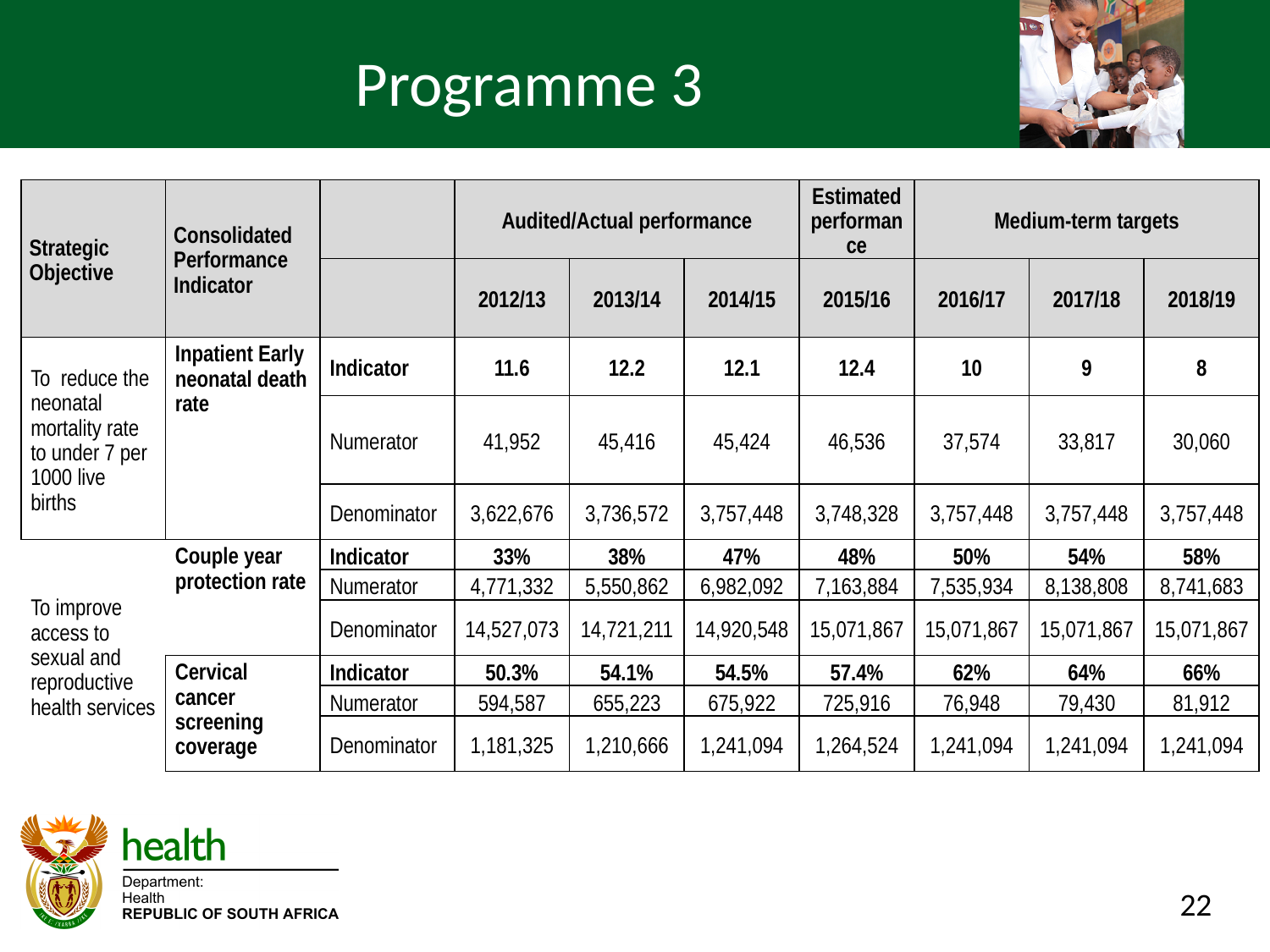

# Programme 3
| Strategic Objective | Consolidated Performance Indicator |  | Audited/Actual performance |  |  | Estimated performance | Medium-term targets |  |  |
| --- | --- | --- | --- | --- | --- | --- | --- | --- | --- |
|  |  |  | 2012/13 | 2013/14 | 2014/15 | 2015/16 | 2016/17 | 2017/18 | 2018/19 |
| To reduce the neonatal mortality rate to under 7 per 1000 live births | Inpatient Early neonatal death rate | Indicator | 11.6 | 12.2 | 12.1 | 12.4 | 10 | 9 | 8 |
|  |  | Numerator | 41,952 | 45,416 | 45,424 | 46,536 | 37,574 | 33,817 | 30,060 |
|  |  | Denominator | 3,622,676 | 3,736,572 | 3,757,448 | 3,748,328 | 3,757,448 | 3,757,448 | 3,757,448 |
| To improve access to sexual and reproductive health services | Couple year protection rate | Indicator | 33% | 38% | 47% | 48% | 50% | 54% | 58% |
|  |  | Numerator | 4,771,332 | 5,550,862 | 6,982,092 | 7,163,884 | 7,535,934 | 8,138,808 | 8,741,683 |
|  |  | Denominator | 14,527,073 | 14,721,211 | 14,920,548 | 15,071,867 | 15,071,867 | 15,071,867 | 15,071,867 |
|  | Cervical cancer screening coverage | Indicator | 50.3% | 54.1% | 54.5% | 57.4% | 62% | 64% | 66% |
|  |  | Numerator | 594,587 | 655,223 | 675,922 | 725,916 | 76,948 | 79,430 | 81,912 |
|  |  | Denominator | 1,181,325 | 1,210,666 | 1,241,094 | 1,264,524 | 1,241,094 | 1,241,094 | 1,241,094 |
22